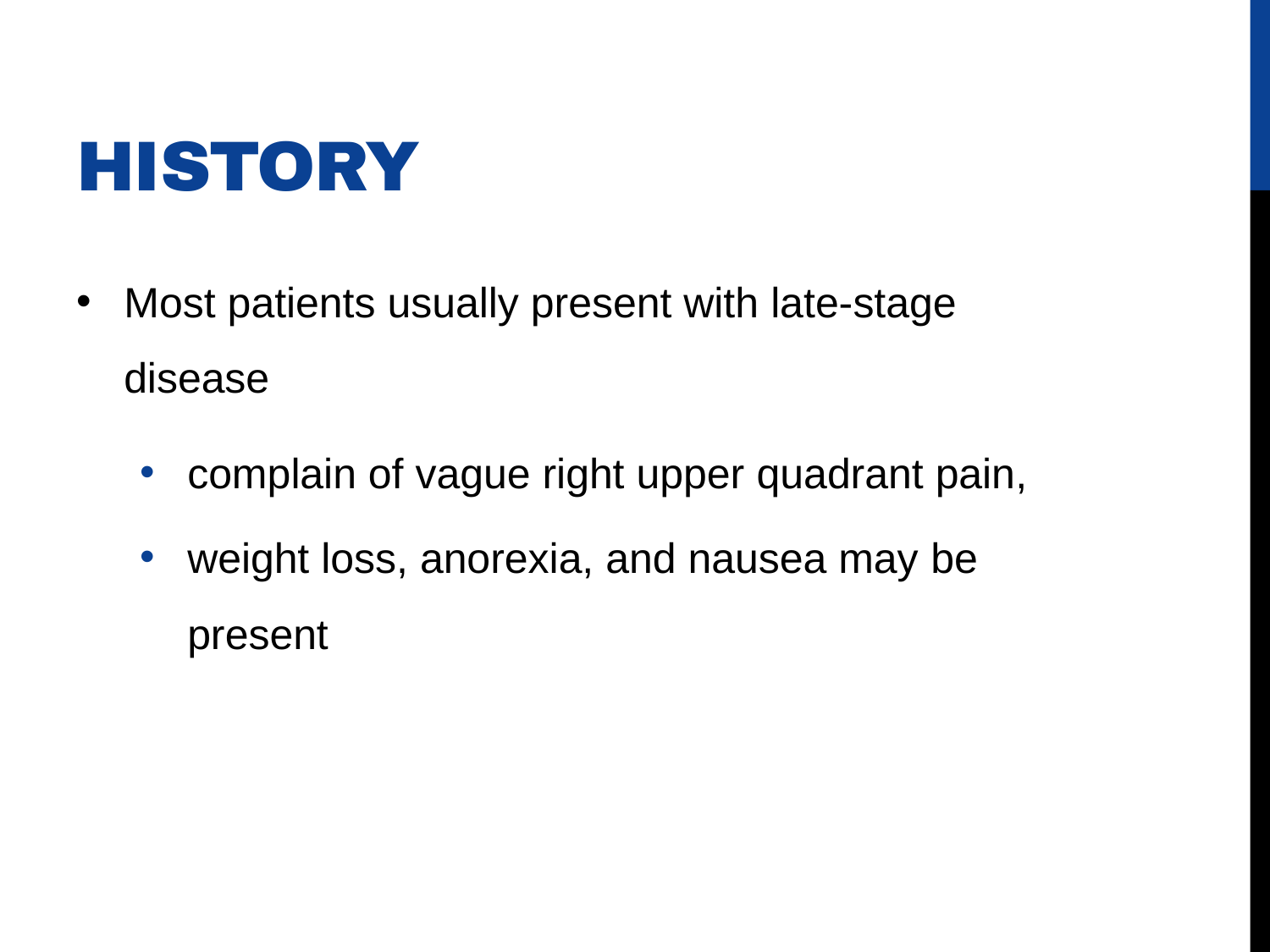

# HISTORY
Most patients usually present with late-stage disease
complain of vague right upper quadrant pain,
weight loss, anorexia, and nausea may be present